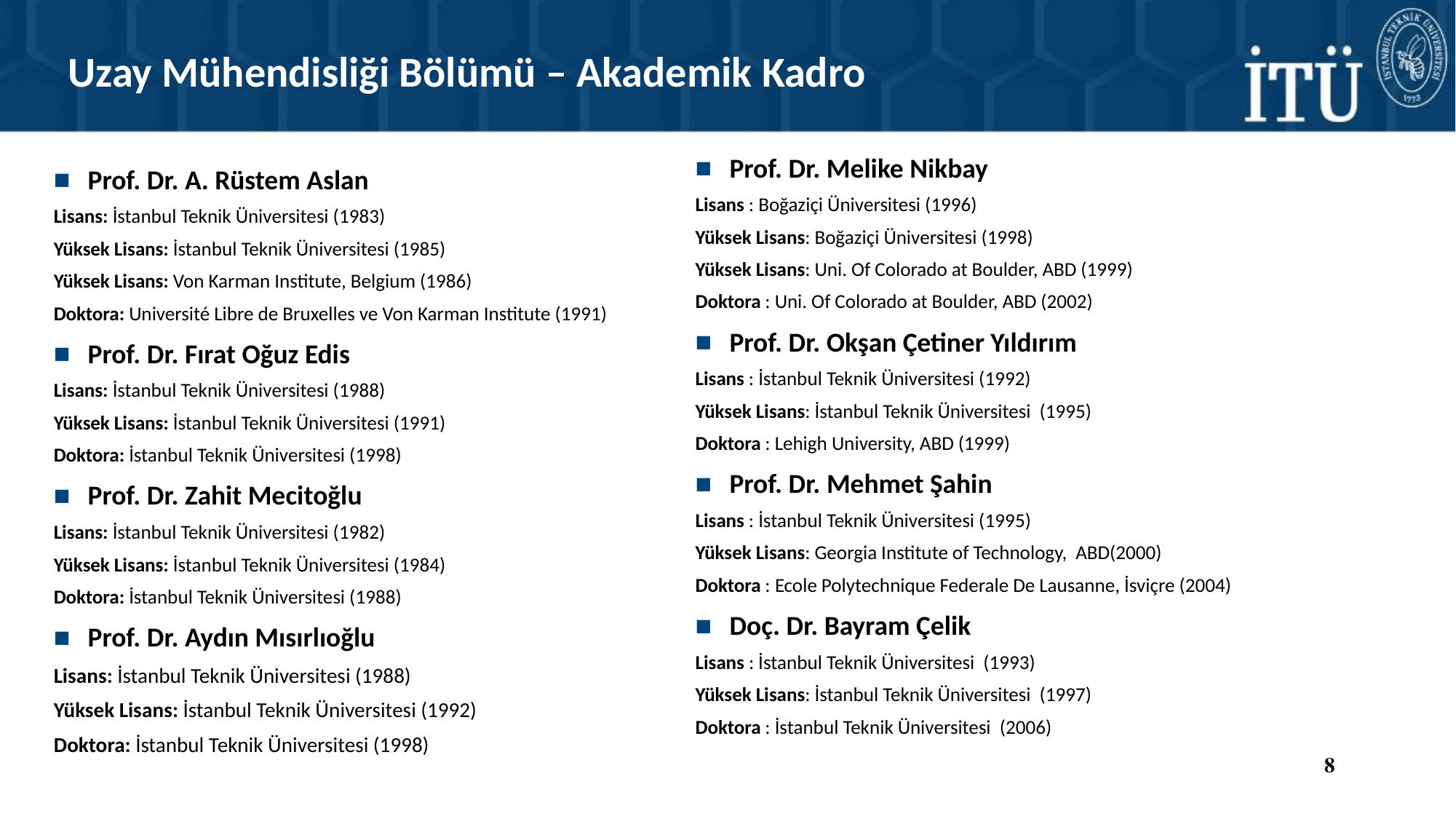

# Uzay Mühendisliği Bölümü – Akademik Kadro
Prof. Dr. Melike Nikbay
Lisans : Boğaziçi Üniversitesi (1996)
Yüksek Lisans: Boğaziçi Üniversitesi (1998)
Yüksek Lisans: Uni. Of Colorado at Boulder, ABD (1999)
Doktora : Uni. Of Colorado at Boulder, ABD (2002)
Prof. Dr. Okşan Çetiner Yıldırım
Lisans : İstanbul Teknik Üniversitesi (1992)
Yüksek Lisans: İstanbul Teknik Üniversitesi  (1995)
Doktora : Lehigh University, ABD (1999)
Prof. Dr. Mehmet Şahin
Lisans : İstanbul Teknik Üniversitesi (1995)
Yüksek Lisans: Georgia Institute of Technology,  ABD(2000)
Doktora : Ecole Polytechnique Federale De Lausanne, İsviçre (2004)
Doç. Dr. Bayram Çelik
Lisans : İstanbul Teknik Üniversitesi  (1993)
Yüksek Lisans: İstanbul Teknik Üniversitesi  (1997)
Doktora : İstanbul Teknik Üniversitesi  (2006)
Prof. Dr. A. Rüstem Aslan
Lisans: İstanbul Teknik Üniversitesi (1983)
Yüksek Lisans: İstanbul Teknik Üniversitesi (1985)
Yüksek Lisans: Von Karman Institute, Belgium (1986)
Doktora: Université Libre de Bruxelles ve Von Karman Institute (1991)
Prof. Dr. Fırat Oğuz Edis
Lisans: İstanbul Teknik Üniversitesi (1988)
Yüksek Lisans: İstanbul Teknik Üniversitesi (1991)
Doktora: İstanbul Teknik Üniversitesi (1998)
Prof. Dr. Zahit Mecitoğlu
Lisans: İstanbul Teknik Üniversitesi (1982)
Yüksek Lisans: İstanbul Teknik Üniversitesi (1984)
Doktora: İstanbul Teknik Üniversitesi (1988)
Prof. Dr. Aydın Mısırlıoğlu
Lisans: İstanbul Teknik Üniversitesi (1988)
Yüksek Lisans: İstanbul Teknik Üniversitesi (1992)
Doktora: İstanbul Teknik Üniversitesi (1998)

8